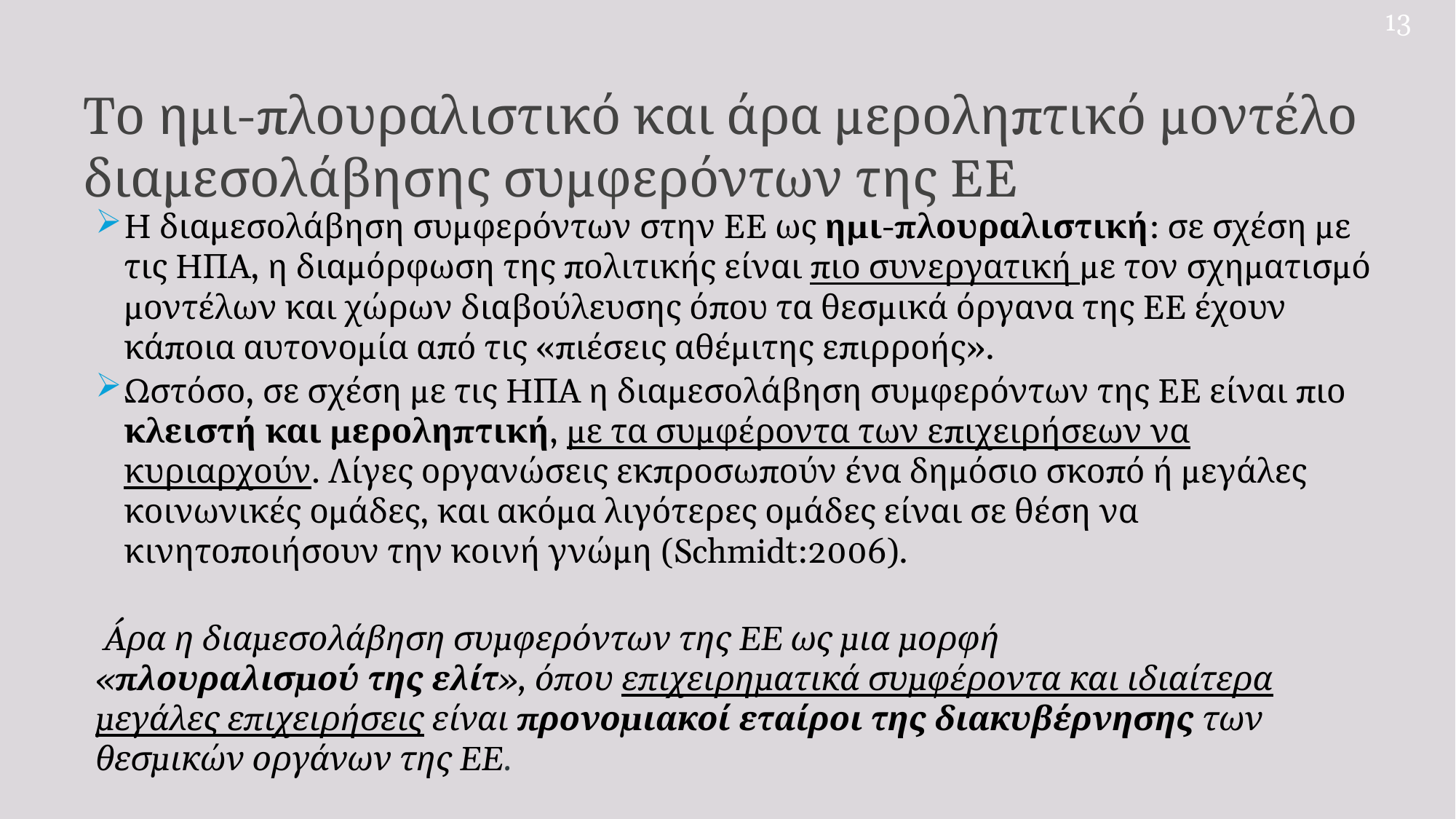

13
Το ημι-πλουραλιστικό και άρα μεροληπτικό μοντέλο διαμεσολάβησης συμφερόντων της ΕΕ
Η διαμεσολάβηση συμφερόντων στην ΕΕ ως ημι-πλουραλιστική: σε σχέση με τις ΗΠΑ, η διαμόρφωση της πολιτικής είναι πιο συνεργατική με τον σχηματισμό μοντέλων και χώρων διαβούλευσης όπου τα θεσμικά όργανα της ΕΕ έχουν κάποια αυτονομία από τις «πιέσεις αθέμιτης επιρροής».
Ωστόσο, σε σχέση με τις ΗΠΑ η διαμεσολάβηση συμφερόντων της ΕΕ είναι πιο κλειστή και μεροληπτική, με τα συμφέροντα των επιχειρήσεων να κυριαρχούν. Λίγες οργανώσεις εκπροσωπούν ένα δημόσιο σκοπό ή μεγάλες κοινωνικές ομάδες, και ακόμα λιγότερες ομάδες είναι σε θέση να κινητοποιήσουν την κοινή γνώμη (Schmidt:2006).

 Άρα η διαμεσολάβηση συμφερόντων της ΕΕ ως μια μορφή
«πλουραλισμού της ελίτ», όπου επιχειρηματικά συμφέροντα και ιδιαίτερα μεγάλες επιχειρήσεις είναι προνομιακοί εταίροι της διακυβέρνησης των θεσμικών οργάνων της ΕΕ.